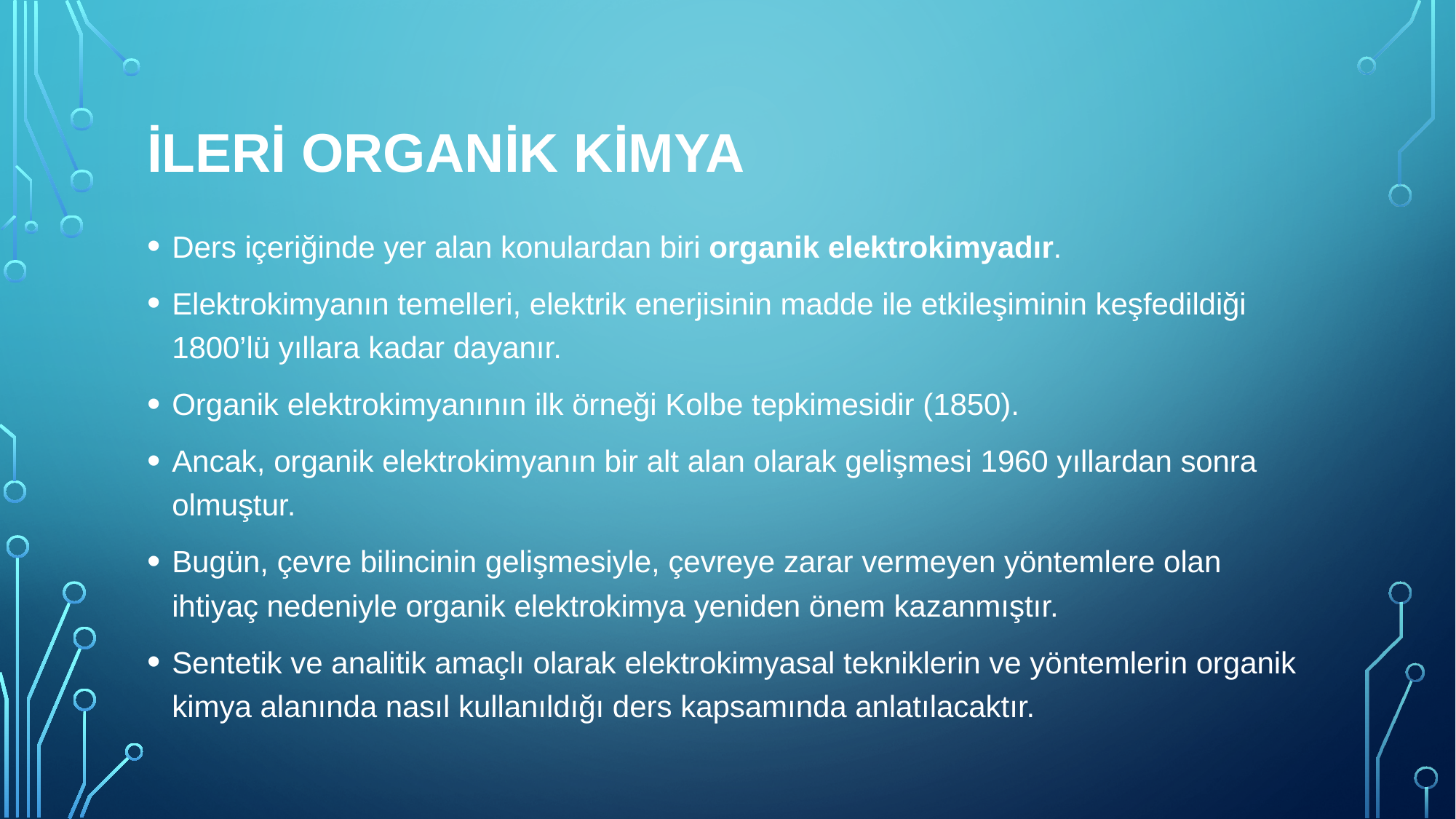

# İlerİ Organİk Kİmya
Ders içeriğinde yer alan konulardan biri organik elektrokimyadır.
Elektrokimyanın temelleri, elektrik enerjisinin madde ile etkileşiminin keşfedildiği 1800’lü yıllara kadar dayanır.
Organik elektrokimyanının ilk örneği Kolbe tepkimesidir (1850).
Ancak, organik elektrokimyanın bir alt alan olarak gelişmesi 1960 yıllardan sonra olmuştur.
Bugün, çevre bilincinin gelişmesiyle, çevreye zarar vermeyen yöntemlere olan ihtiyaç nedeniyle organik elektrokimya yeniden önem kazanmıştır.
Sentetik ve analitik amaçlı olarak elektrokimyasal tekniklerin ve yöntemlerin organik kimya alanında nasıl kullanıldığı ders kapsamında anlatılacaktır.